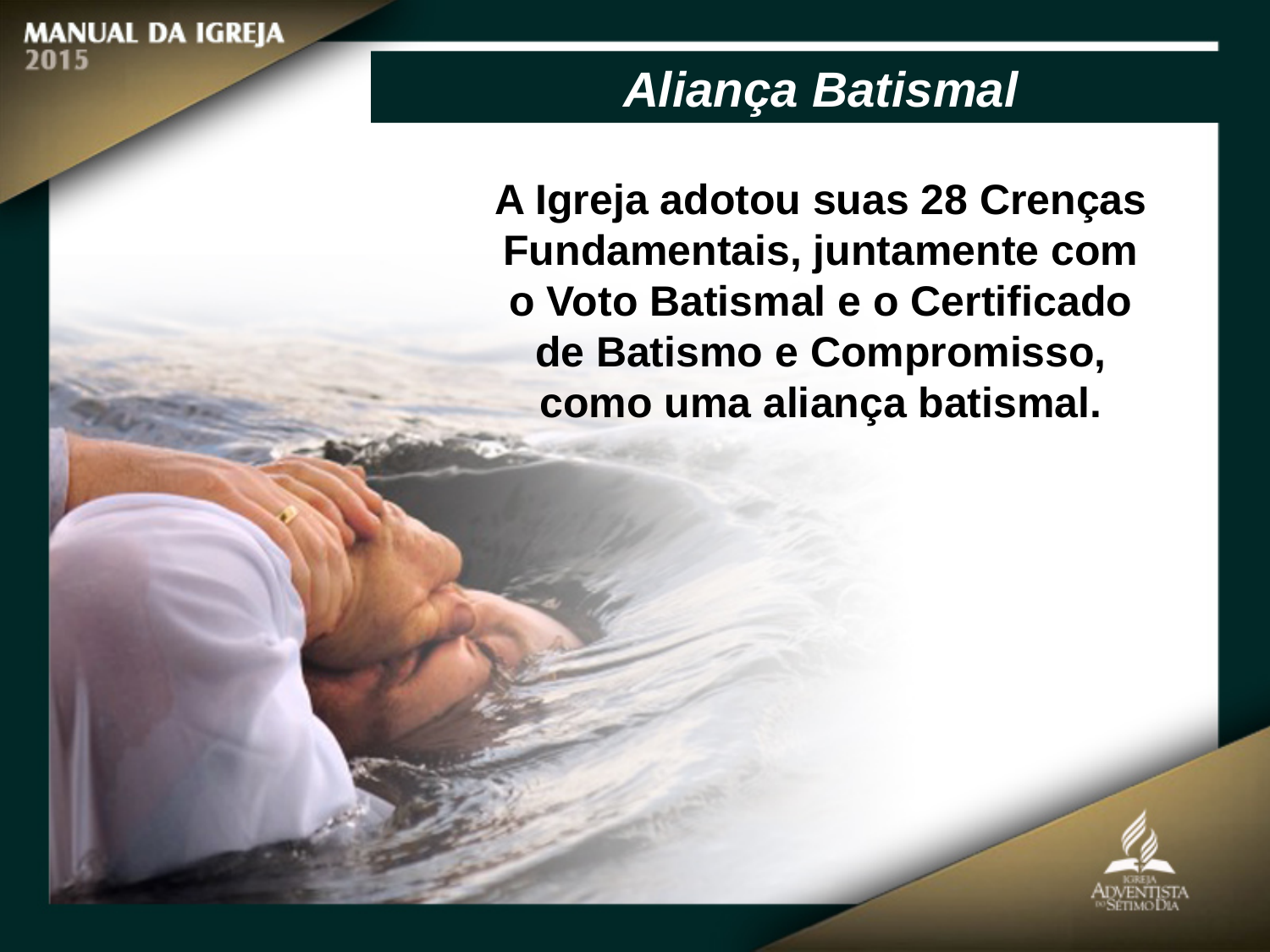

Aliança Batismal
A Igreja adotou suas 28 Crenças Fundamentais, juntamente com o Voto Batismal e o Certificado de Batismo e Compromisso,
como uma aliança batismal.